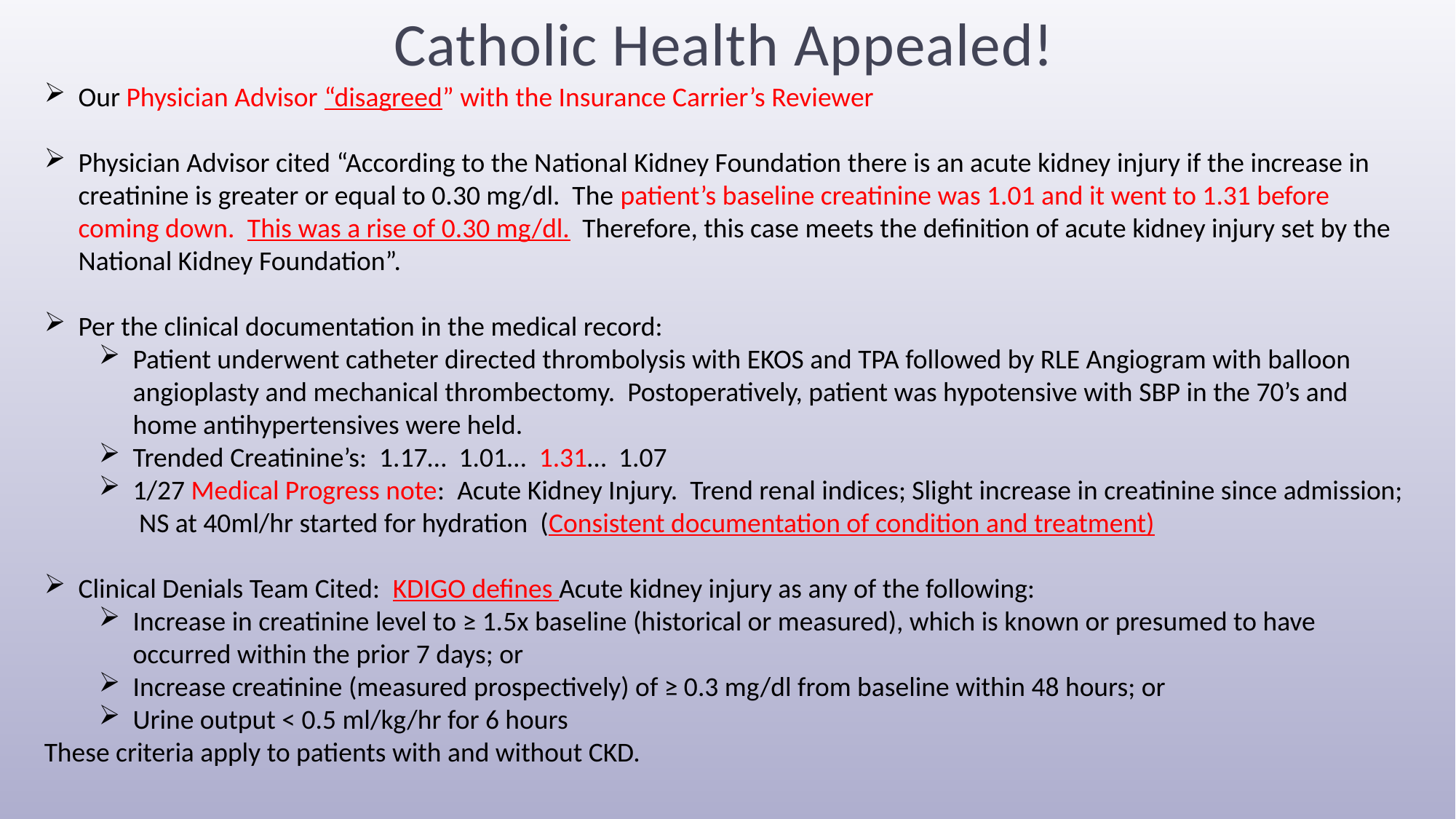

Catholic Health Appealed!
Our Physician Advisor “disagreed” with the Insurance Carrier’s Reviewer

Physician Advisor cited “According to the National Kidney Foundation there is an acute kidney injury if the increase in creatinine is greater or equal to 0.30 mg/dl.  The patient’s baseline creatinine was 1.01 and it went to 1.31 before coming down.  This was a rise of 0.30 mg/dl.  Therefore, this case meets the definition of acute kidney injury set by the National Kidney Foundation”.

Per the clinical documentation in the medical record:
Patient underwent catheter directed thrombolysis with EKOS and TPA followed by RLE Angiogram with balloon angioplasty and mechanical thrombectomy.  Postoperatively, patient was hypotensive with SBP in the 70’s and home antihypertensives were held.
Trended Creatinine’s:  1.17…  1.01…  1.31…  1.07
1/27 Medical Progress note:  Acute Kidney Injury.  Trend renal indices; Slight increase in creatinine since admission;  NS at 40ml/hr started for hydration  (Consistent documentation of condition and treatment)

Clinical Denials Team Cited:  KDIGO defines Acute kidney injury as any of the following:
Increase in creatinine level to ≥ 1.5x baseline (historical or measured), which is known or presumed to have occurred within the prior 7 days; or
Increase creatinine (measured prospectively) of ≥ 0.3 mg/dl from baseline within 48 hours; or
Urine output < 0.5 ml/kg/hr for 6 hours
These criteria apply to patients with and without CKD.